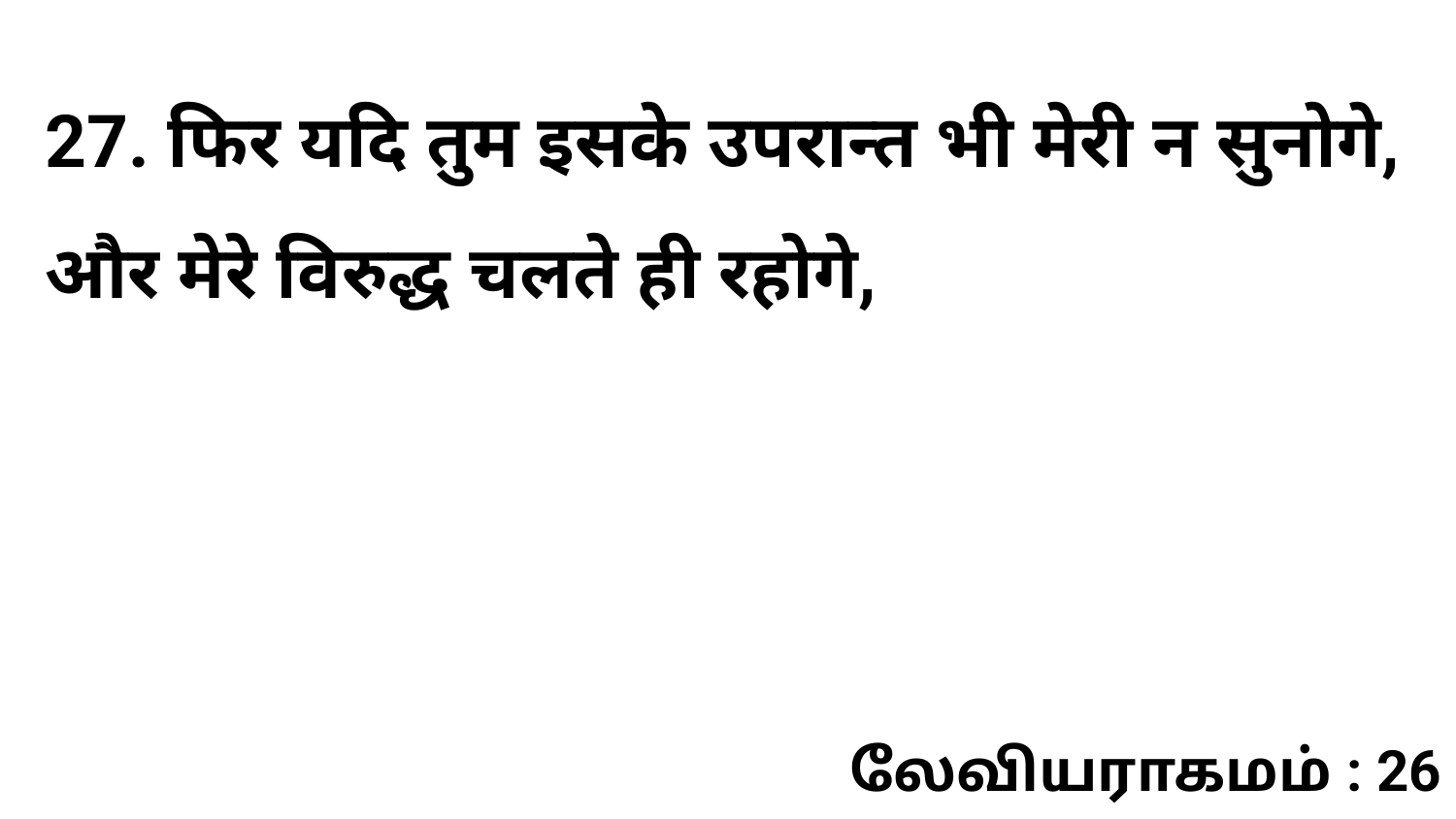

27. फिर यदि तुम इसके उपरान्त भी मेरी न सुनोगे, और मेरे विरुद्ध चलते ही रहोगे,
லேவியராகமம் : 26